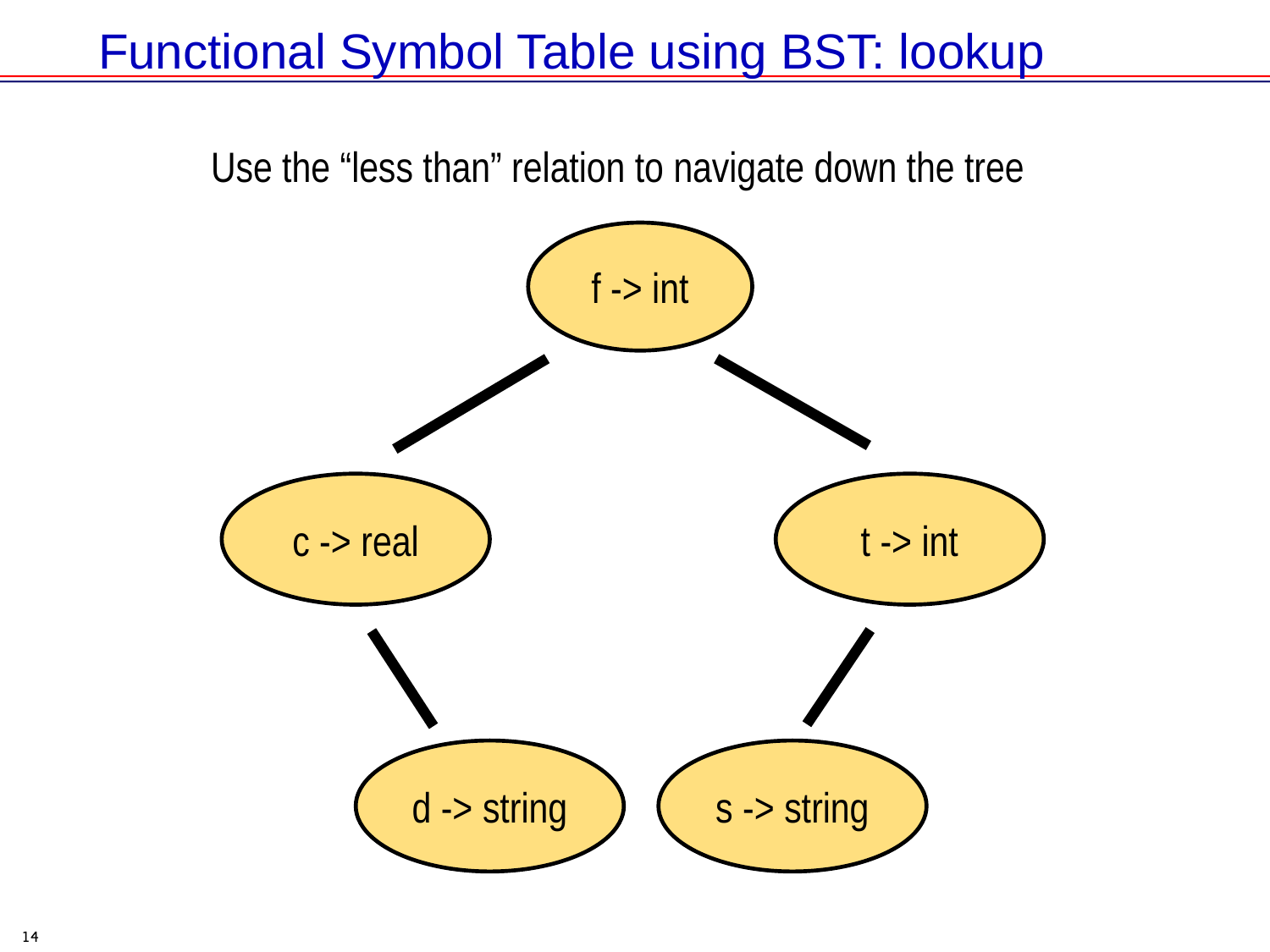

# Functional Symbol Table using BST: lookup
Use the “less than” relation to navigate down the tree
f -> int
t -> int
d -> string
s -> string
c -> real
14